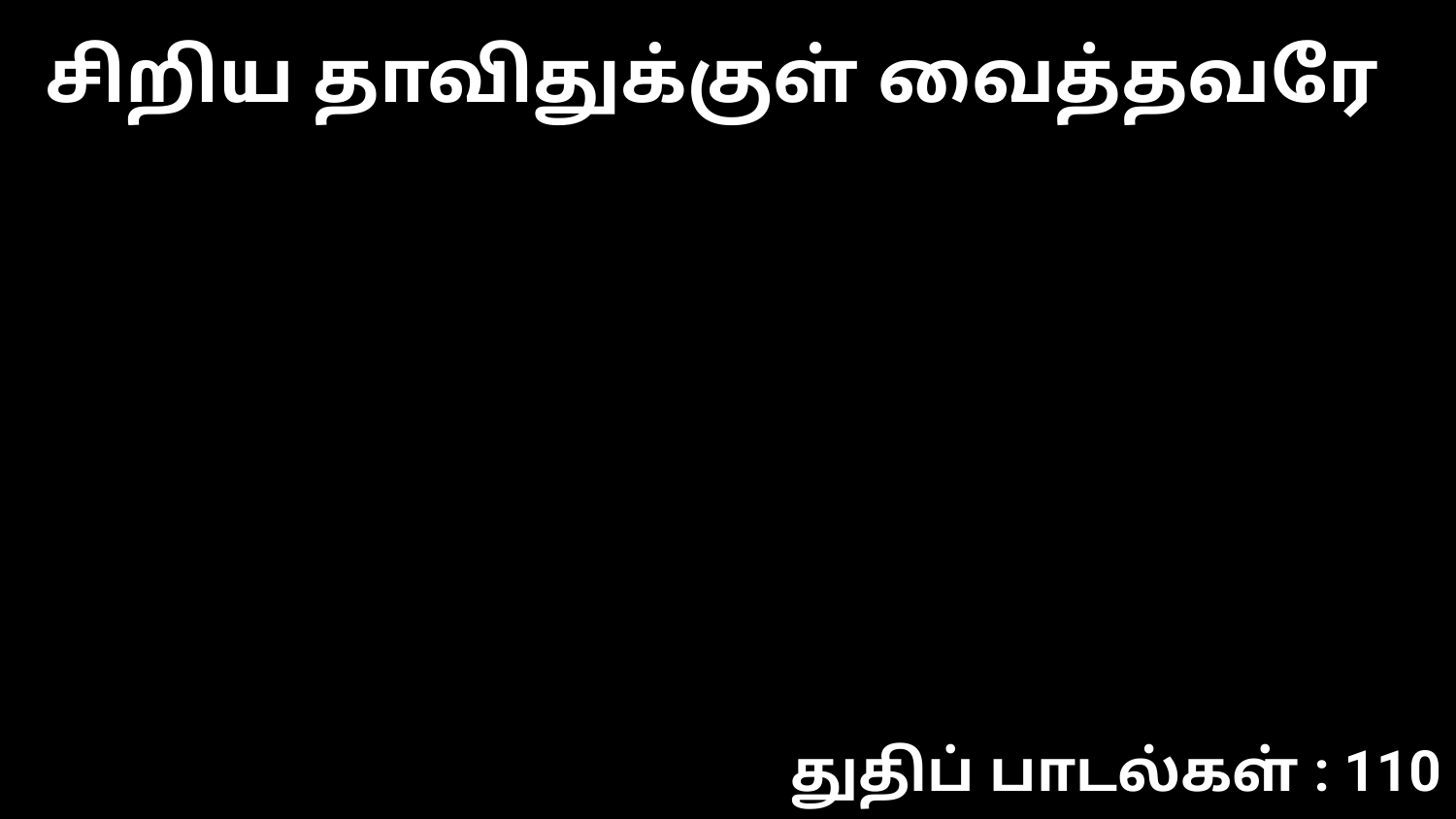

சிறிய தாவிதுக்குள் வைத்தவரே
துதிப் பாடல்கள் : 110